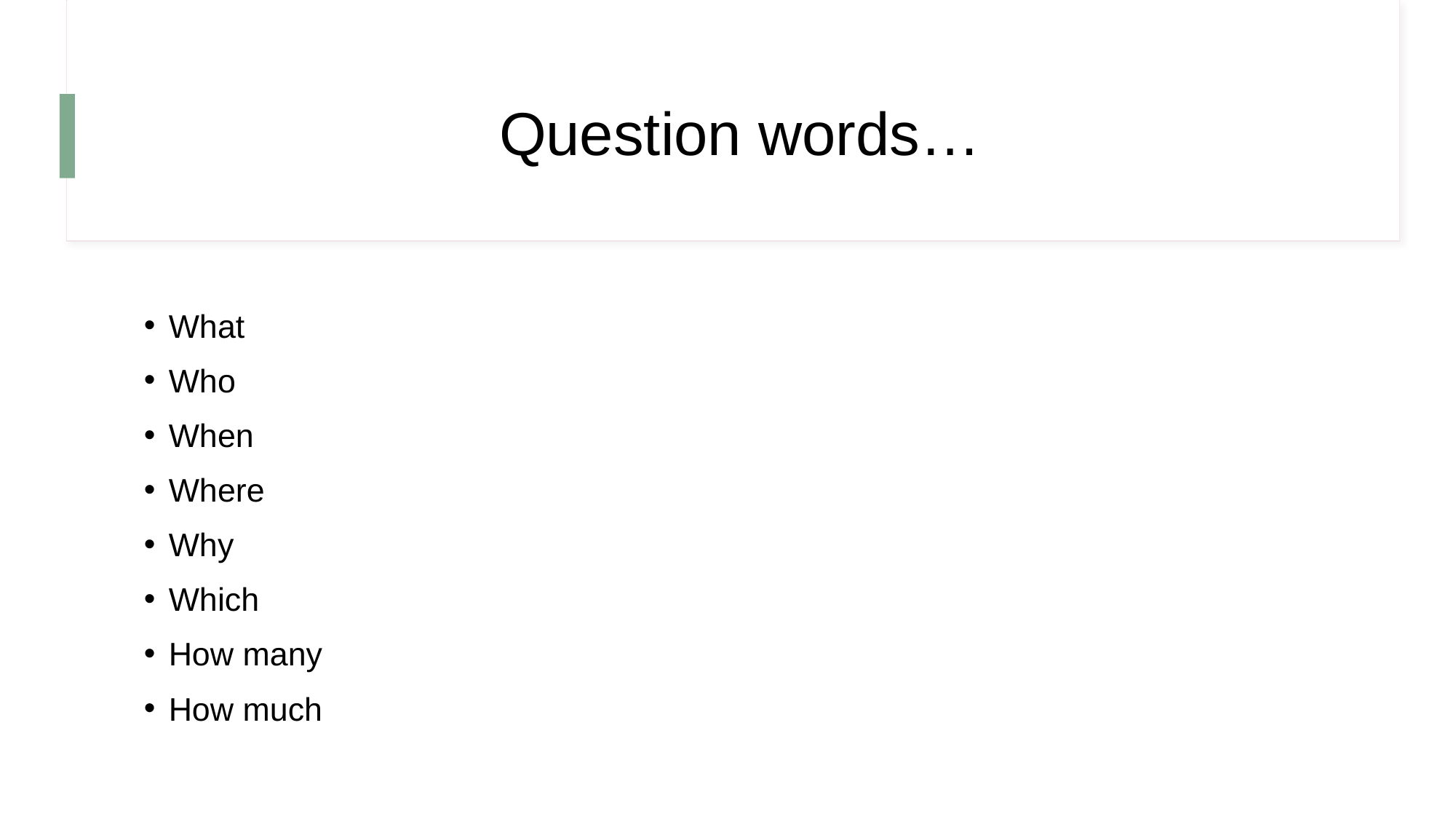

# Question words…
What
Who
When
Where
Why
Which
How many
How much